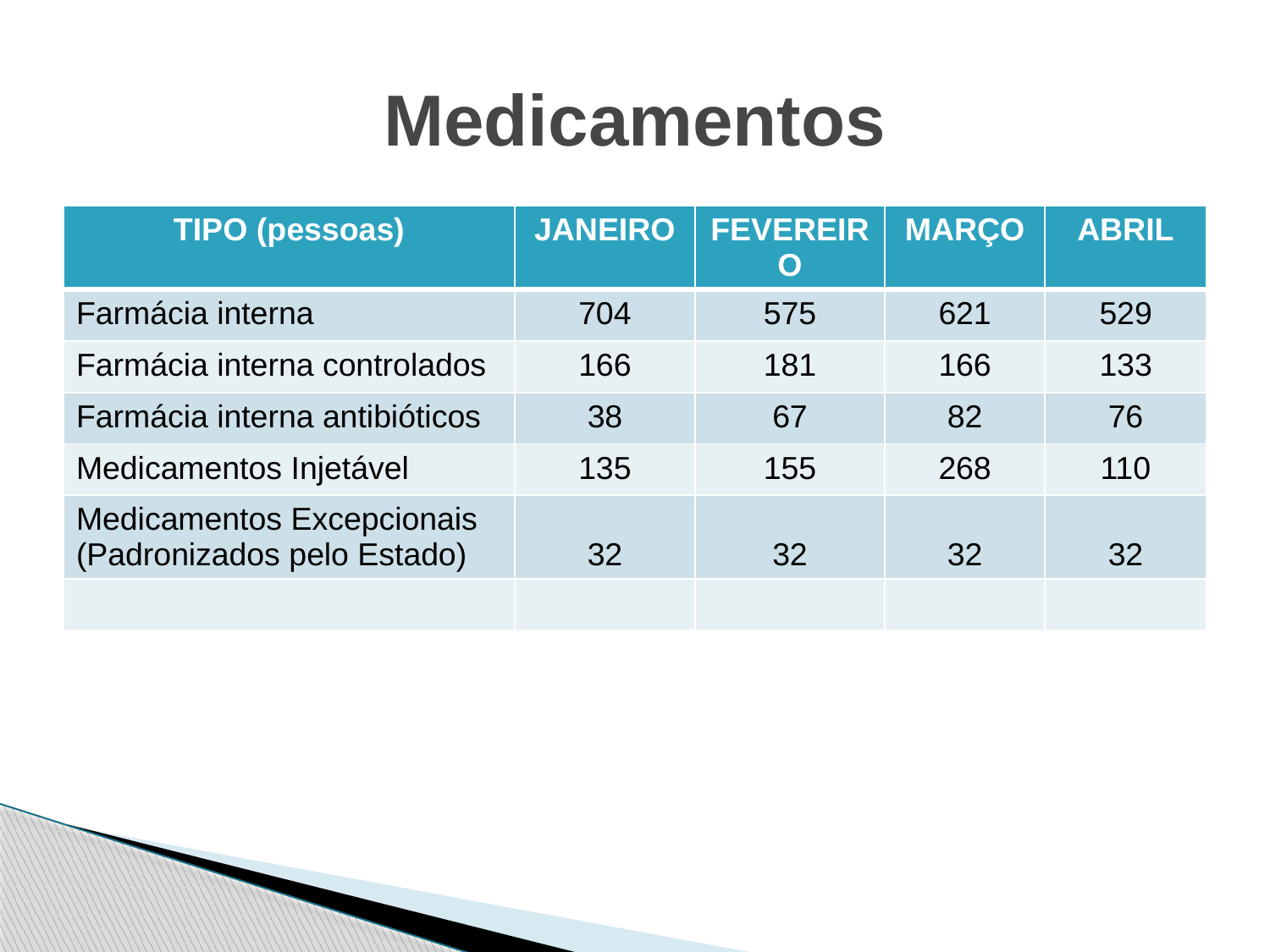

# Medicamentos
| TIPO (pessoas) | JANEIRO | FEVEREIRO | MARÇO | ABRIL |
| --- | --- | --- | --- | --- |
| Farmácia interna | 704 | 575 | 621 | 529 |
| Farmácia interna controlados | 166 | 181 | 166 | 133 |
| Farmácia interna antibióticos | 38 | 67 | 82 | 76 |
| Medicamentos Injetável | 135 | 155 | 268 | 110 |
| Medicamentos Excepcionais (Padronizados pelo Estado) | 32 | 32 | 32 | 32 |
|  |  |  |  |  |